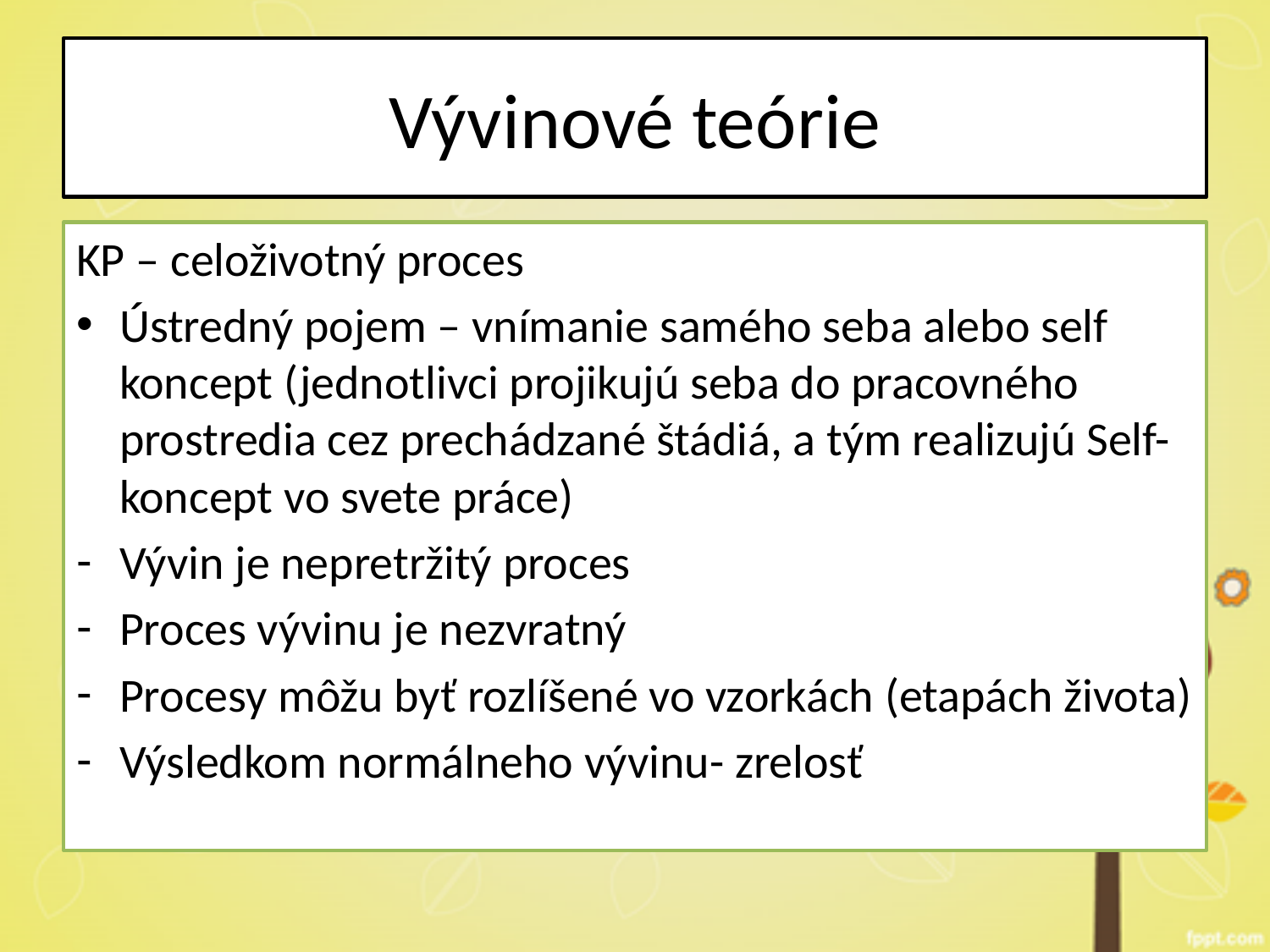

# Vývinové teórie
KP – celoživotný proces
Ústredný pojem – vnímanie samého seba alebo self koncept (jednotlivci projikujú seba do pracovného prostredia cez prechádzané štádiá, a tým realizujú Self-koncept vo svete práce)
Vývin je nepretržitý proces
Proces vývinu je nezvratný
Procesy môžu byť rozlíšené vo vzorkách (etapách života)
Výsledkom normálneho vývinu- zrelosť